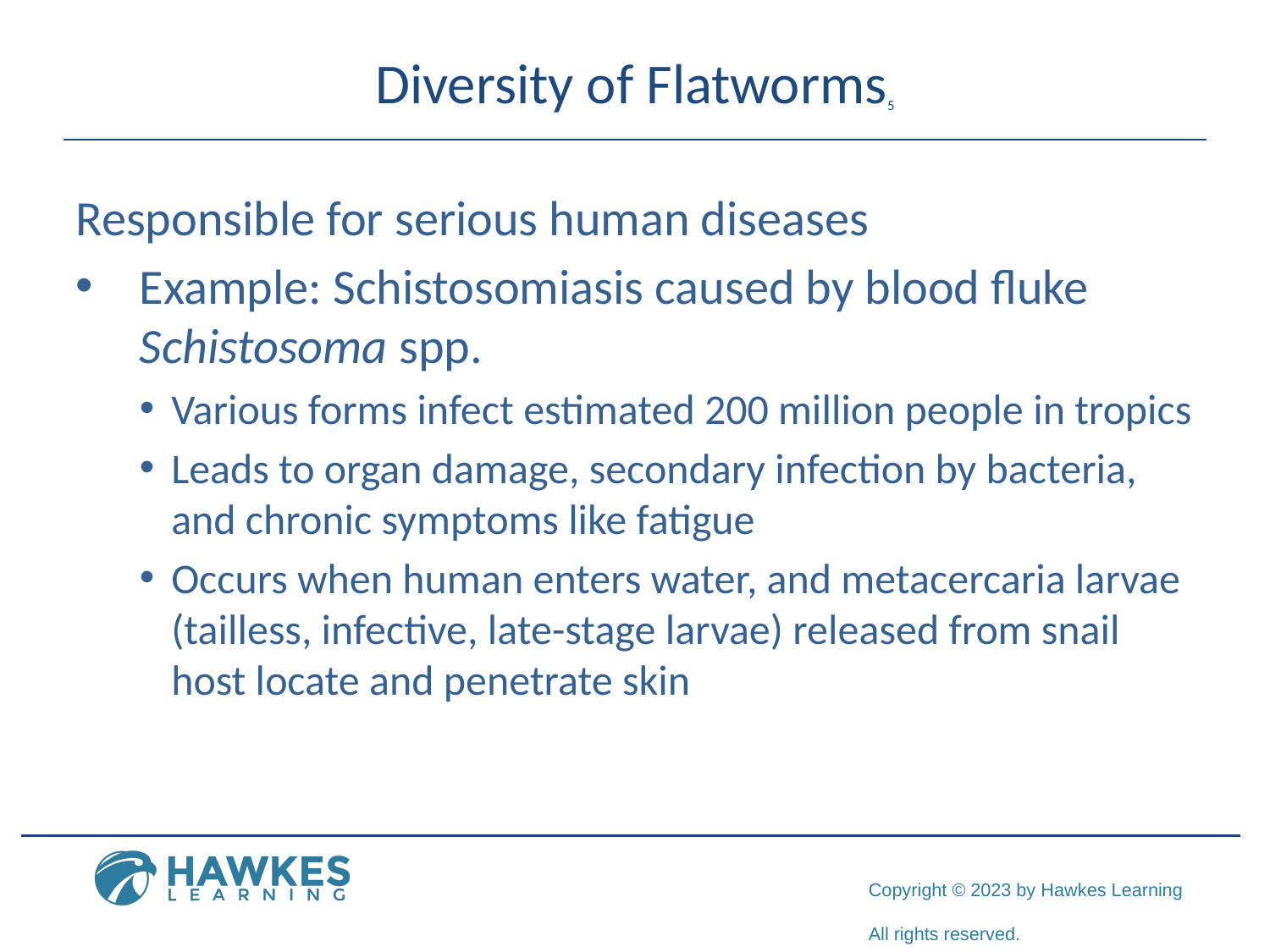

# Diversity of Flatworms5
Responsible for serious human diseases
Example: Schistosomiasis caused by blood fluke Schistosoma spp.
Various forms infect estimated 200 million people in tropics
Leads to organ damage, secondary infection by bacteria, and chronic symptoms like fatigue
Occurs when human enters water, and metacercaria larvae (tailless, infective, late-stage larvae) released from snail host locate and penetrate skin